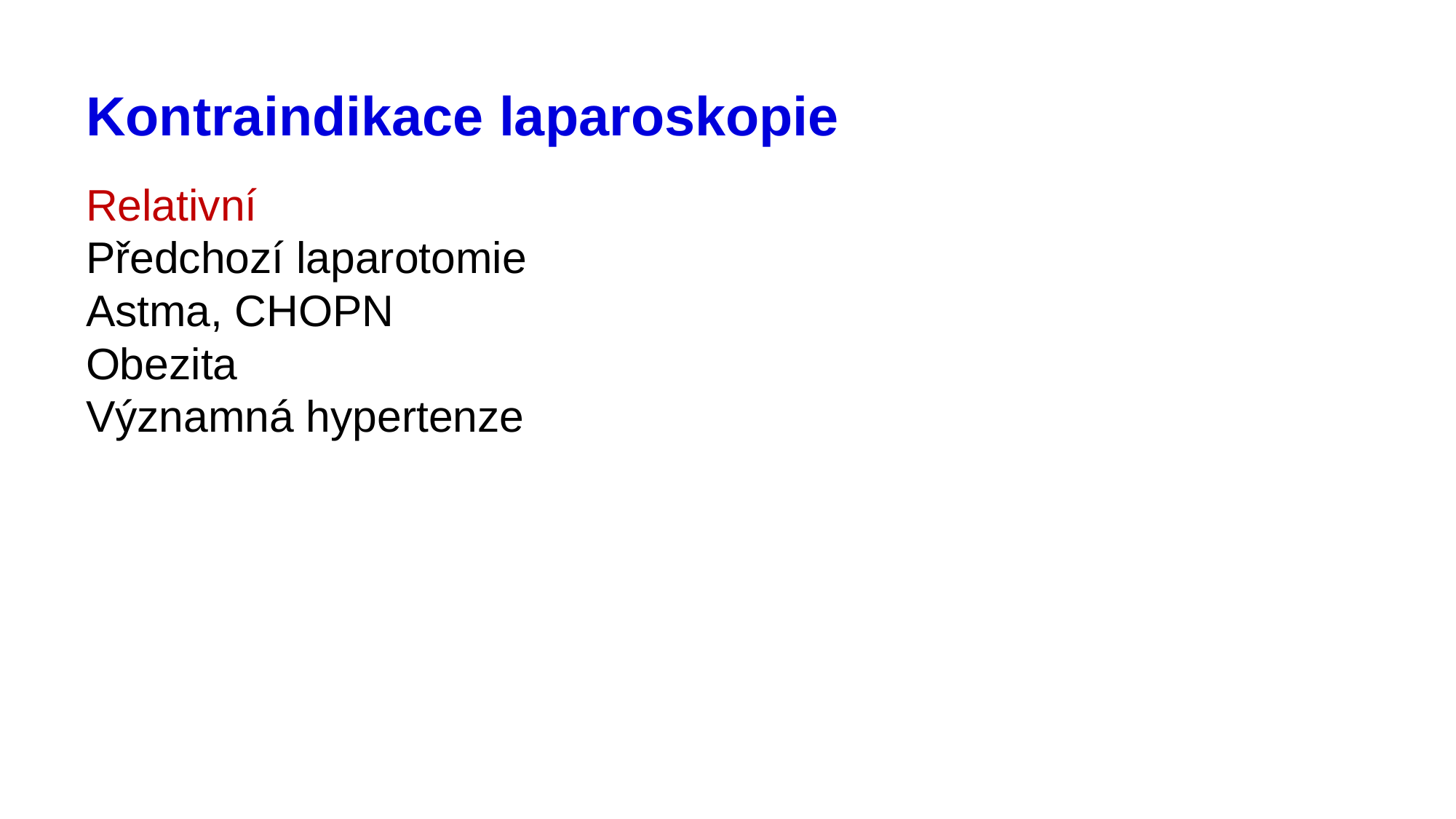

# Kontraindikace laparoskopie
Relativní
Předchozí laparotomie
Astma, CHOPN
Obezita
Významná hypertenze